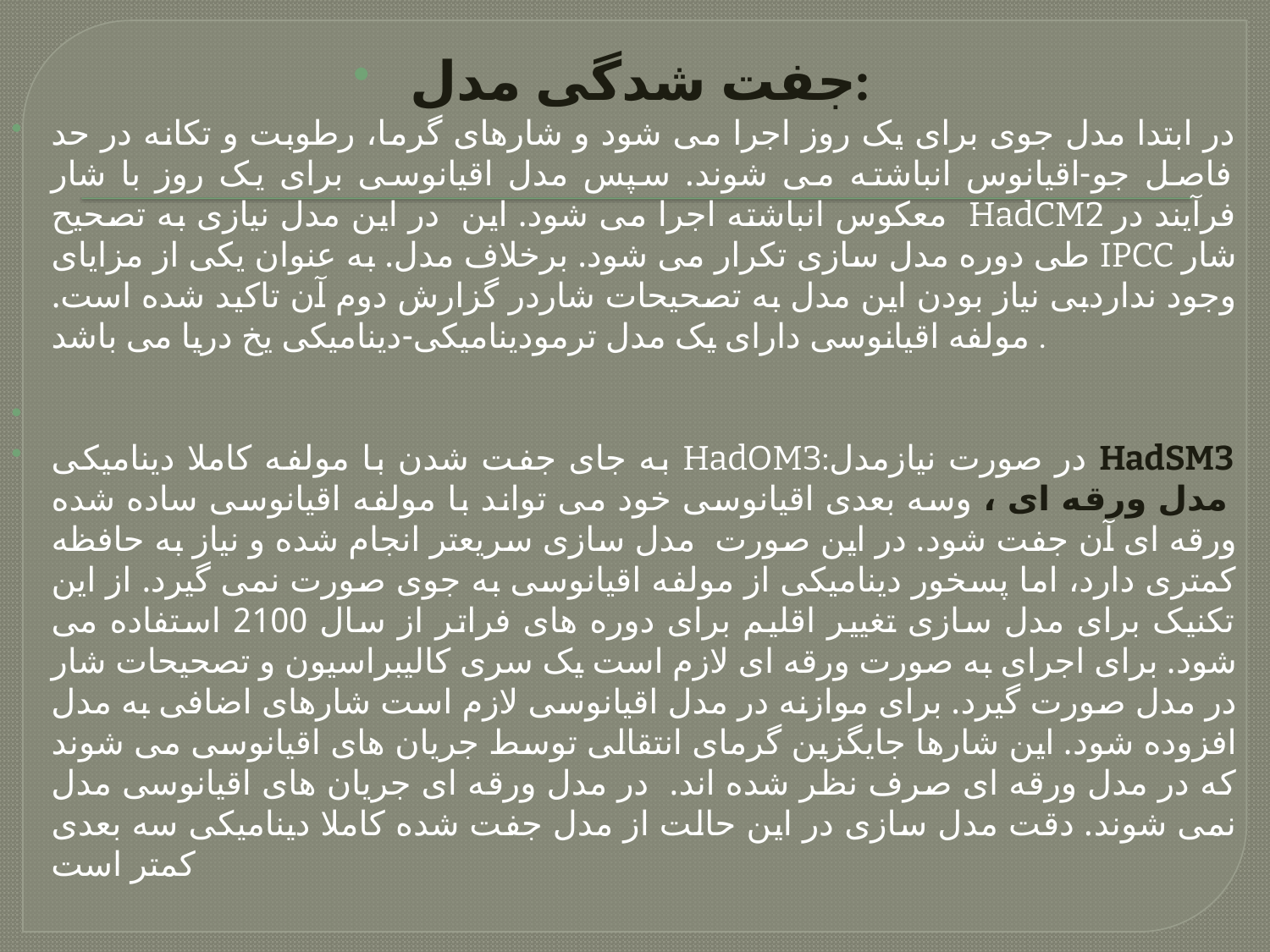

جفت شدگی مدل:
در ابتدا مدل جوی برای یک روز اجرا می شود و شارهای گرما، رطوبت و تکانه در حد فاصل جو-اقیانوس انباشته می شوند. سپس مدل اقیانوسی برای یک روز با شار معکوس انباشته اجرا می شود. این  در این مدل نیازی به تصحیح  HadCM2 فرآیند در طی دوره مدل سازی تکرار می شود. برخلاف مدل. به عنوان یکی از مزایای IPCC شار وجود نداردبی نیاز بودن این مدل به تصحیحات شاردر گزارش دوم آن تاکید شده است. مولفه اقیانوسی دارای یک مدل ترمودینامیکی-دینامیکی یخ دریا می باشد .

به جای جفت شدن با مولفه کاملا دینامیکی HadOM3:در صورت نیازمدل HadSM3 مدل ورقه ای ، وسه بعدی اقیانوسی خود می تواند با مولفه اقیانوسی ساده شده ورقه ای آن جفت شود. در این صورت  مدل سازی سریعتر انجام شده و نیاز به حافظه کمتری دارد، اما پسخور دینامیکی از مولفه اقیانوسی به جوی صورت نمی گیرد. از این تکنیک برای مدل سازی تغییر اقلیم برای دوره های فراتر از سال 2100 استفاده می شود. برای اجرای به صورت ورقه ای لازم است یک سری کالیبراسیون و تصحیحات شار در مدل صورت گیرد. برای موازنه در مدل اقیانوسی لازم است شارهای اضافی به مدل افزوده شود. این شارها جایگزین گرمای انتقالی توسط جریان های اقیانوسی می شوند که در مدل ورقه ای صرف نظر شده اند.  در مدل ورقه ای جریان های اقیانوسی مدل نمی شوند. دقت مدل سازی در این حالت از مدل جفت شده کاملا دینامیکی سه بعدی کمتر است